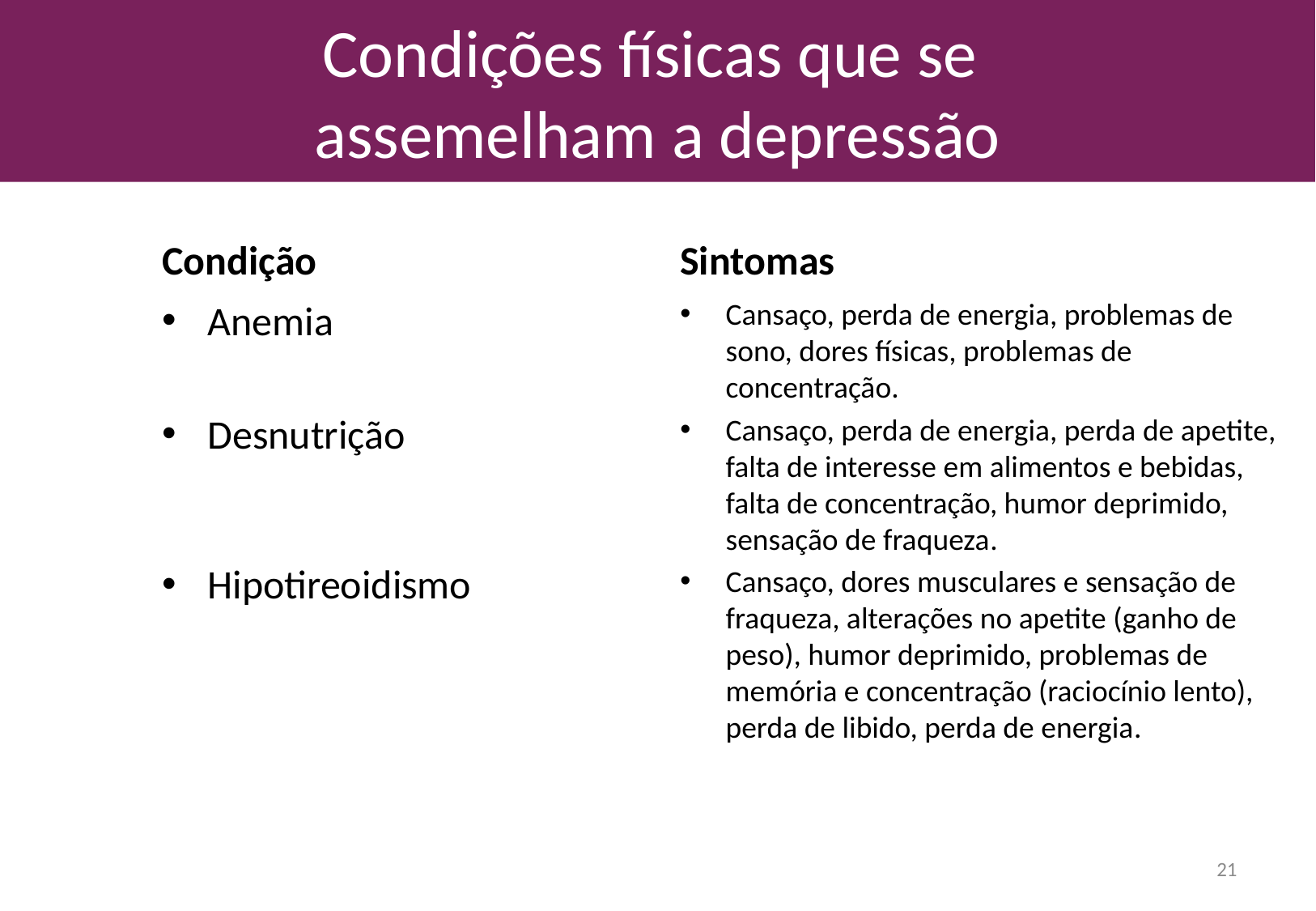

# Condições físicas que se assemelham a depressão
Condição
Sintomas
Anemia

Desnutrição

Hipotireoidismo
Cansaço, perda de energia, problemas de sono, dores físicas, problemas de concentração.
Cansaço, perda de energia, perda de apetite, falta de interesse em alimentos e bebidas, falta de concentração, humor deprimido, sensação de fraqueza.
Cansaço, dores musculares e sensação de fraqueza, alterações no apetite (ganho de peso), humor deprimido, problemas de memória e concentração (raciocínio lento), perda de libido, perda de energia.
21